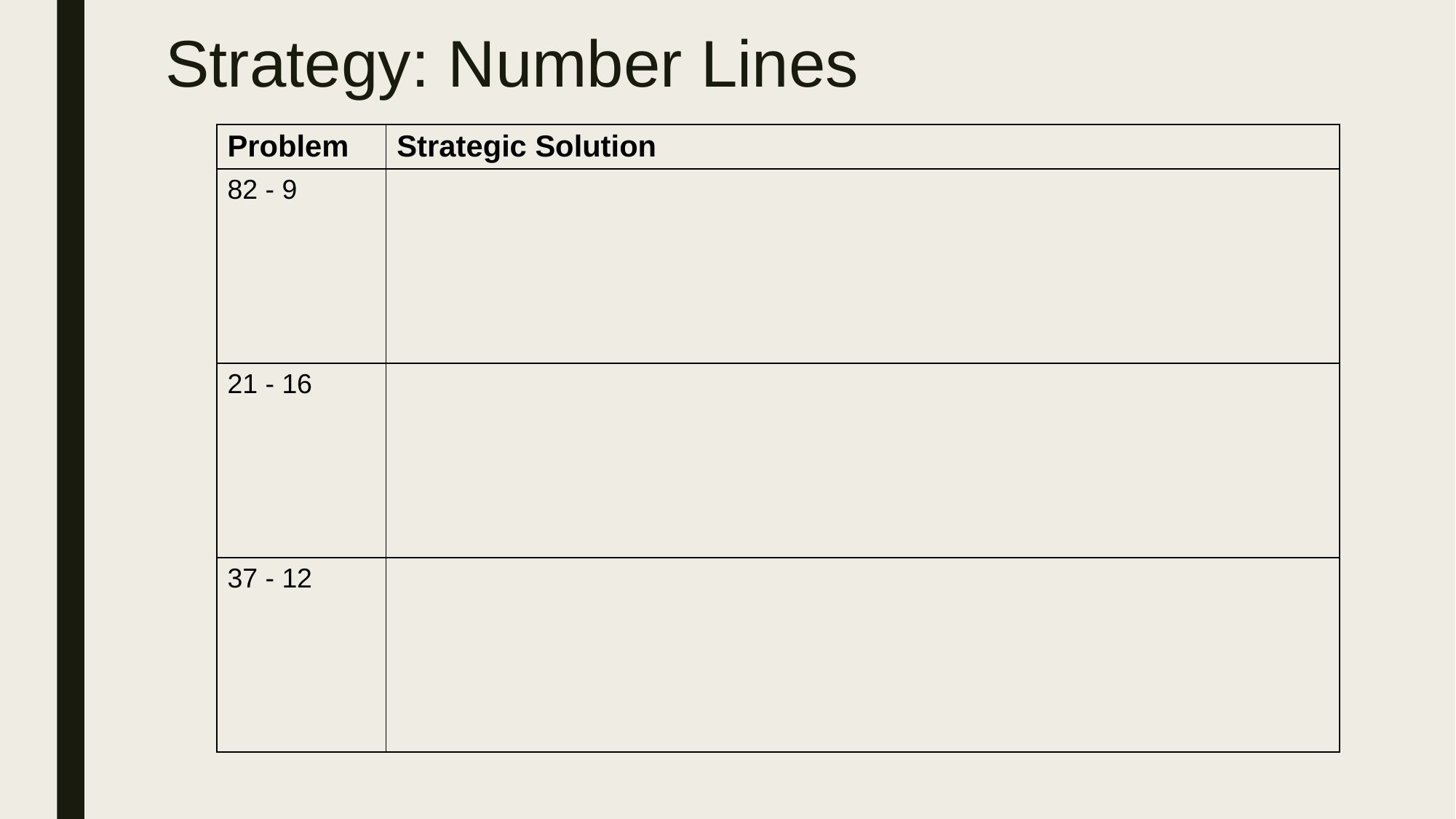

# Strategy: Number Lines
| Problem | Strategic Solution |
| --- | --- |
| 82 - 9 |  |
| 21 - 16 |  |
| 37 - 12 |  |